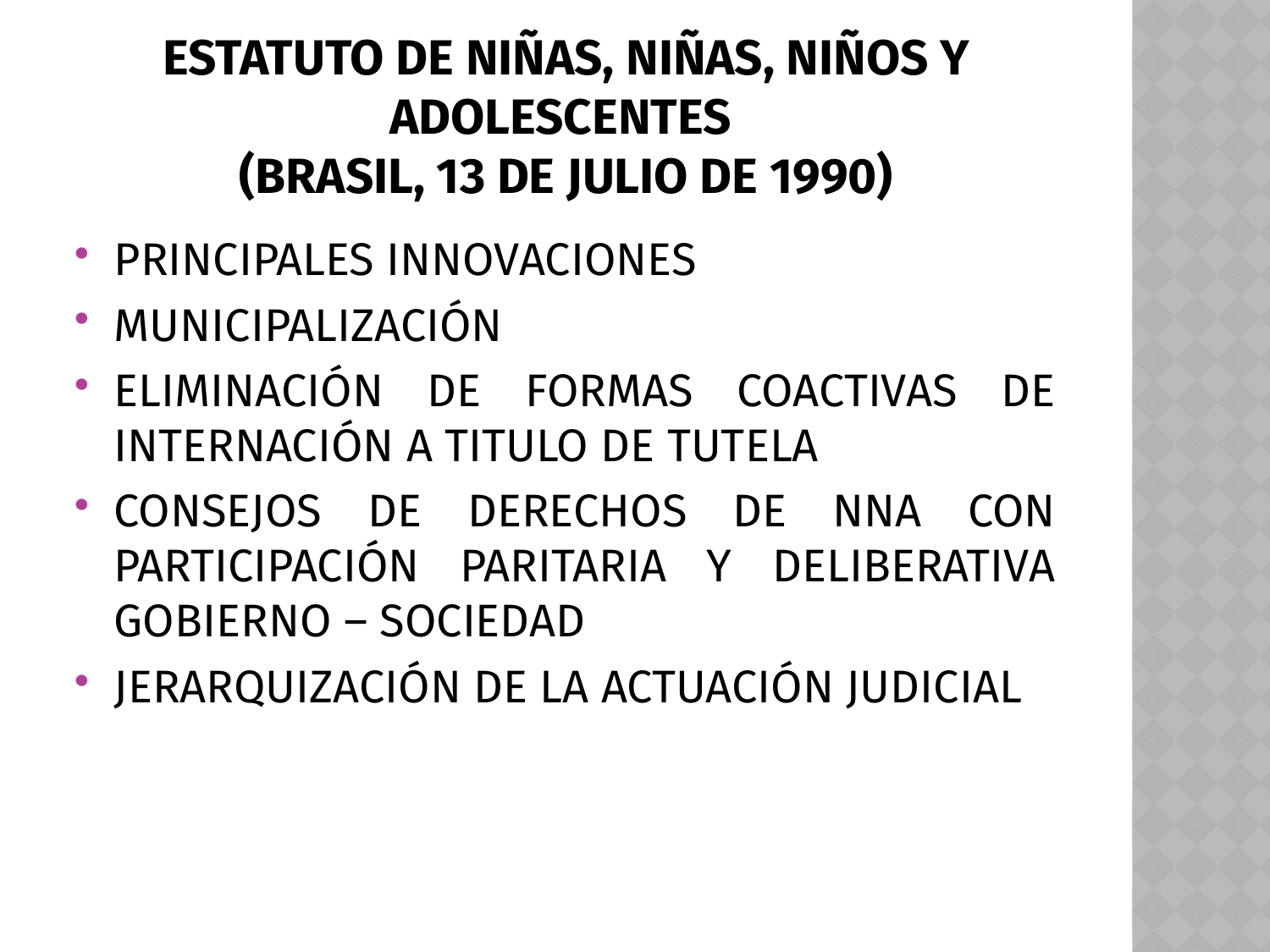

# ESTATUTO DE NIÑAS, NIÑAS, NIÑOS Y ADOLESCENTES (BRASIL, 13 DE JULIO DE 1990)
PRINCIPALES INNOVACIONES
MUNICIPALIZACIÓN
ELIMINACIÓN DE FORMAS COACTIVAS DE INTERNACIÓN A TITULO DE TUTELA
CONSEJOS DE DERECHOS DE NNA CON PARTICIPACIÓN PARITARIA Y DELIBERATIVA GOBIERNO – SOCIEDAD
JERARQUIZACIÓN DE LA ACTUACIÓN JUDICIAL